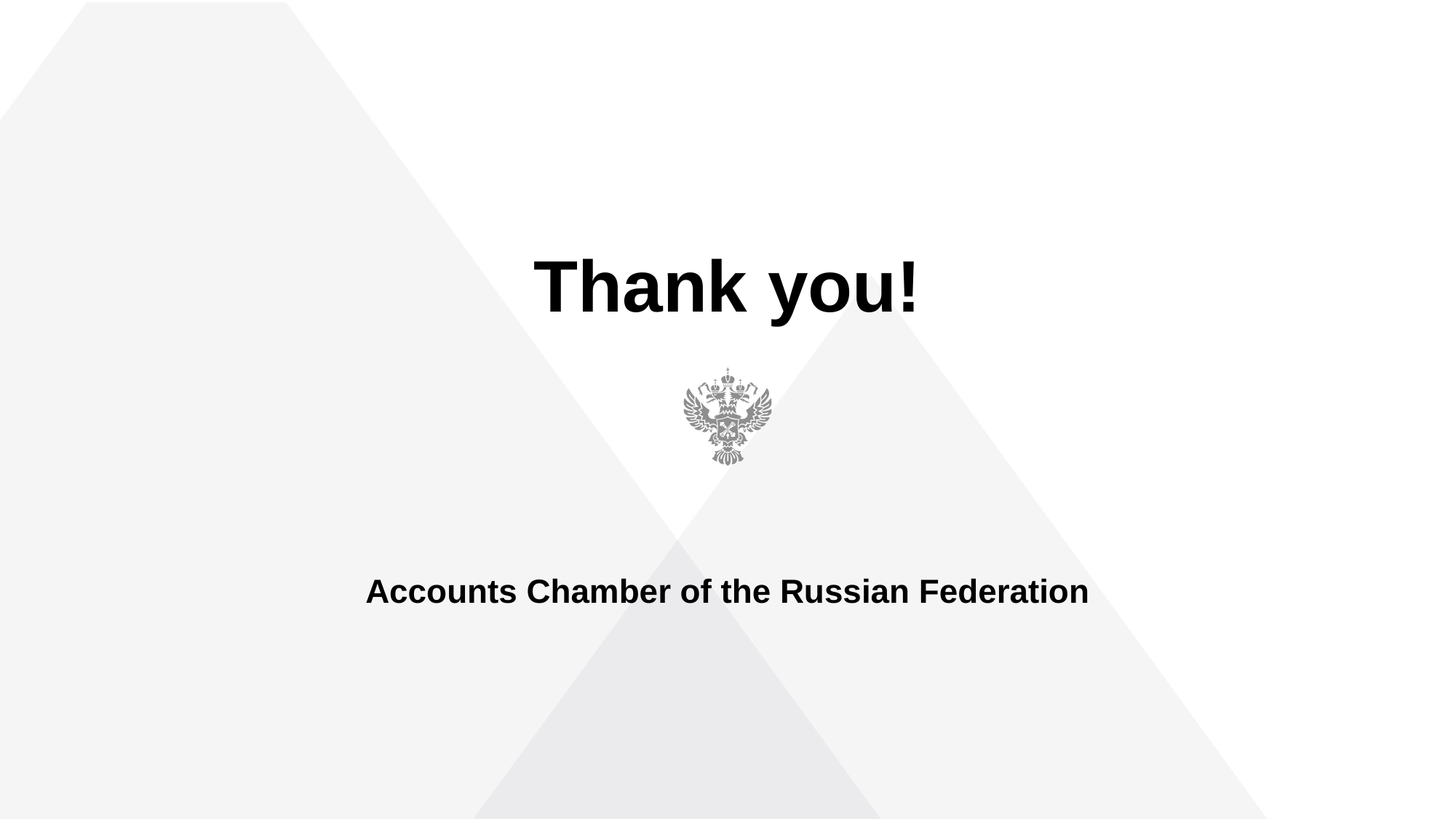

Thank you!

Accounts Chamber of the Russian Federation